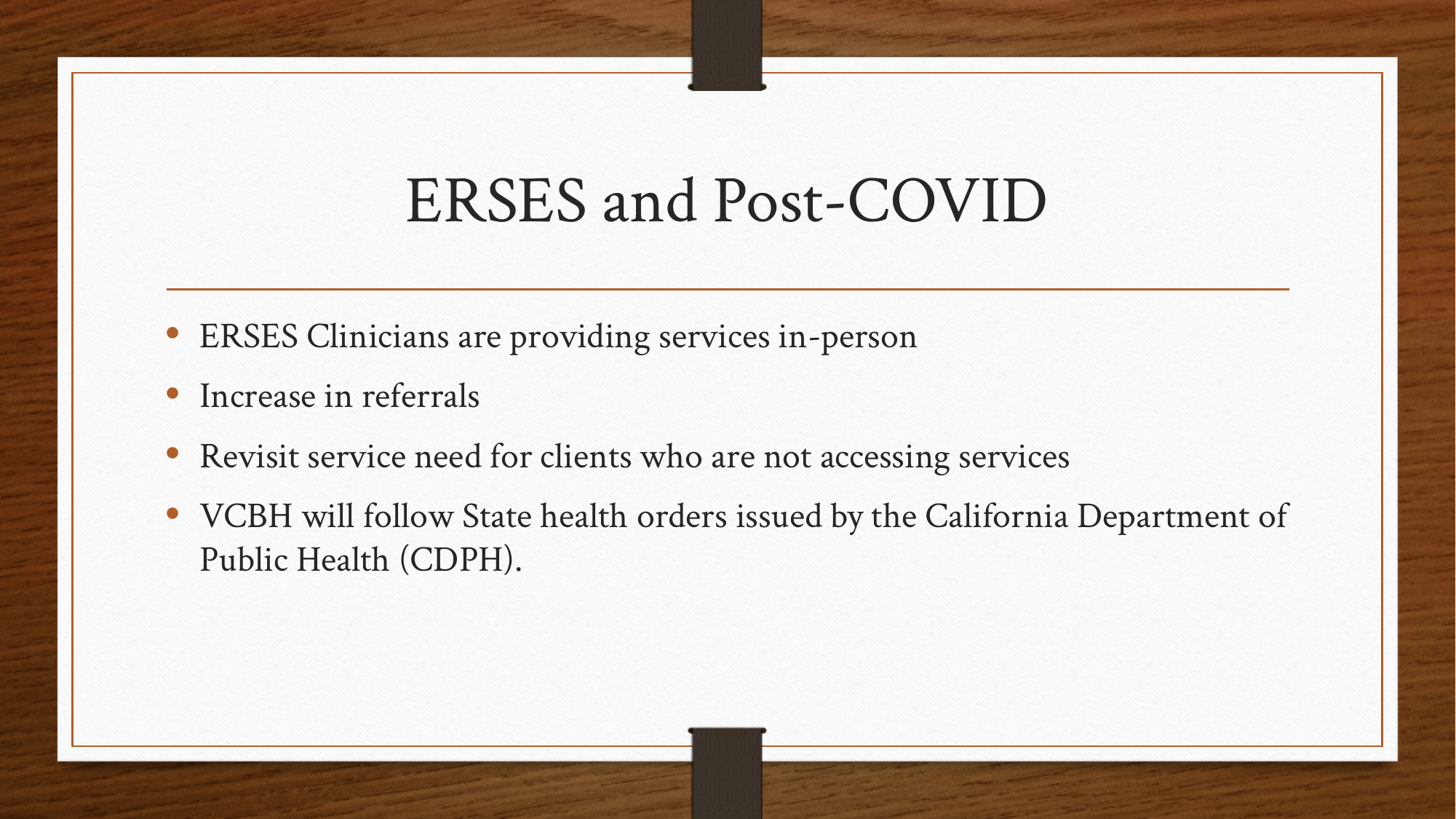

# ERSES and Post-COVID
ERSES Clinicians are providing services in-person
Increase in referrals
Revisit service need for clients who are not accessing services
VCBH will follow State health orders issued by the California Department of Public Health (CDPH).